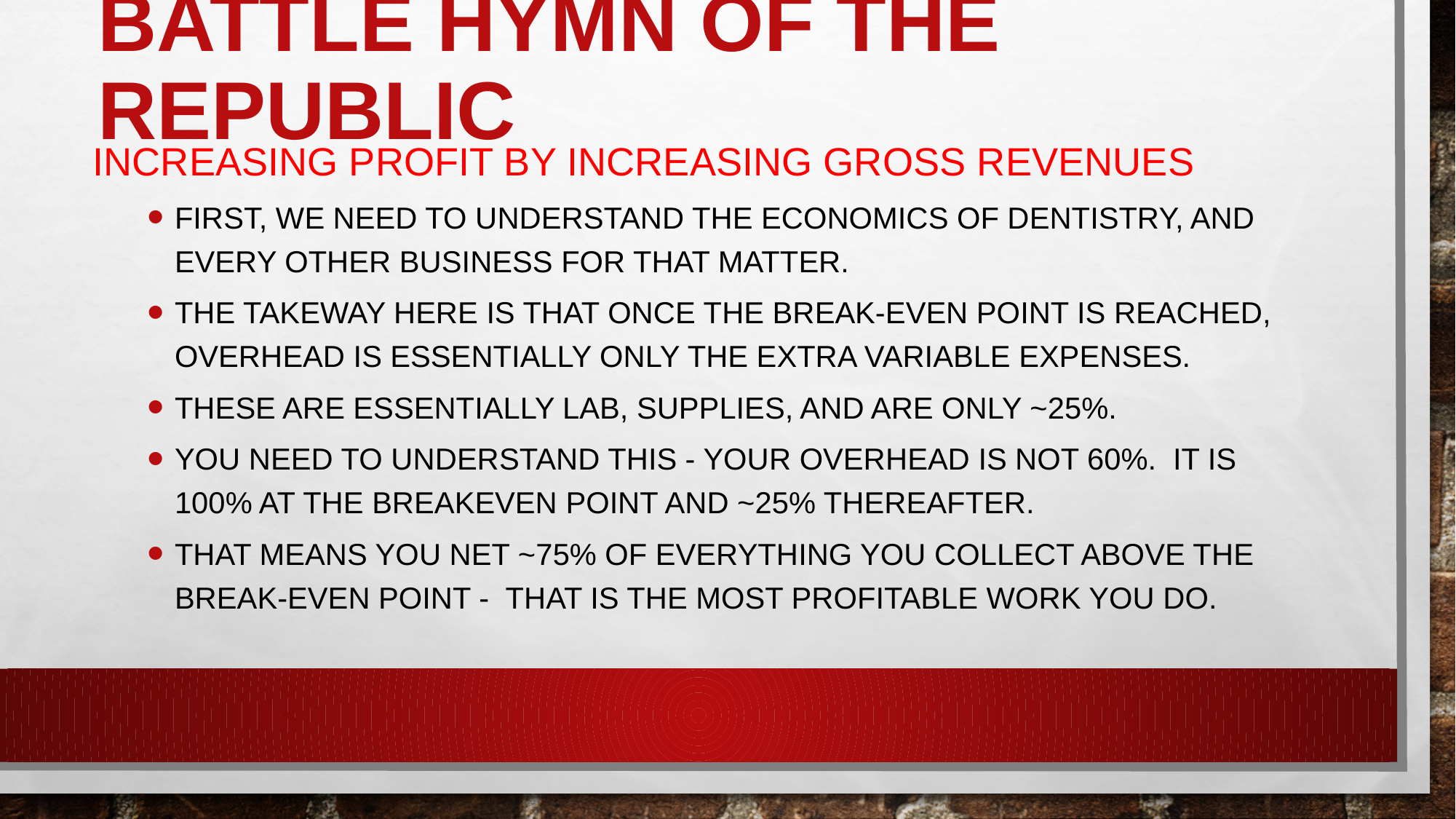

# BATTLE HYMN OF THE REPUBLIC
INCREASING PROFIT BY INCREASING GROSS REVENUES
FIRST, WE NEED TO UNDERSTAND THE ECONOMICS OF DENTISTRY, AND EVERY OTHER BUSINESS FOR THAT MATTER.
THE TAKEWAY HERE IS THAT ONCE THE BREAK-EVEN POINT IS REACHED, OVERHEAD IS ESSENTIALLY ONLY THE EXTRA VARIABLE EXPENSES.
THESE ARE ESSENTIALLY LAB, SUPPLIES, AND ARE ONLY ~25%.
YOU NEED TO UNDERSTAND THIS - YOUR OVERHEAD IS NOT 60%.  IT IS 100% AT THE BREAKEVEN POINT AND ~25% THEREAFTER.
THAT MEANS YOU NET ~75% OF EVERYTHING YOU COLLECT ABOVE THE BREAK-EVEN POINT -  THAT IS THE MOST PROFITABLE WORK YOU DO.